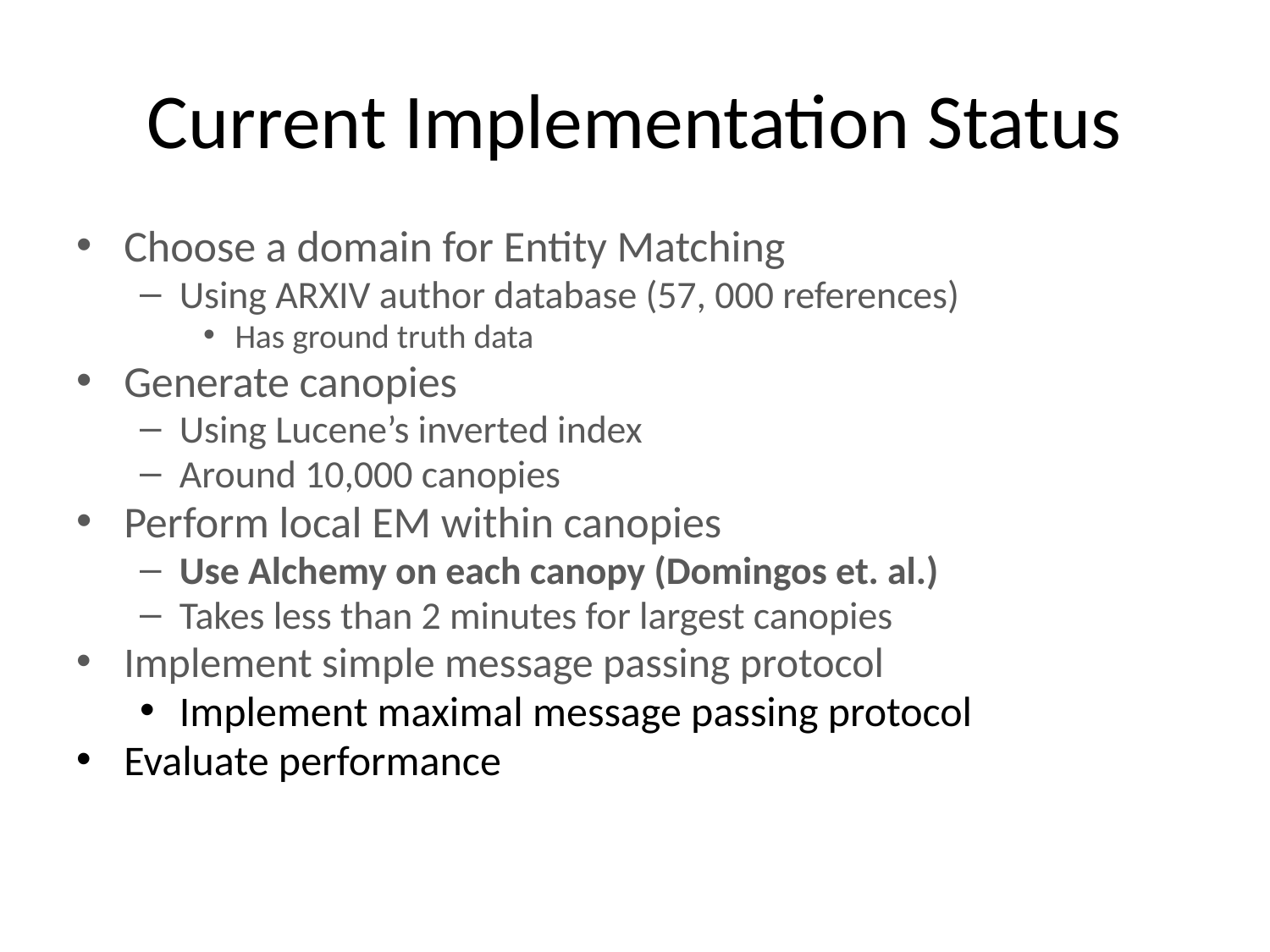

# Current Implementation Status
Choose a domain for Entity Matching
Using ARXIV author database (57, 000 references)
Has ground truth data
Generate canopies
Using Lucene’s inverted index
Around 10,000 canopies
Perform local EM within canopies
Use Alchemy on each canopy (Domingos et. al.)
Takes less than 2 minutes for largest canopies
Implement simple message passing protocol
Implement maximal message passing protocol
Evaluate performance